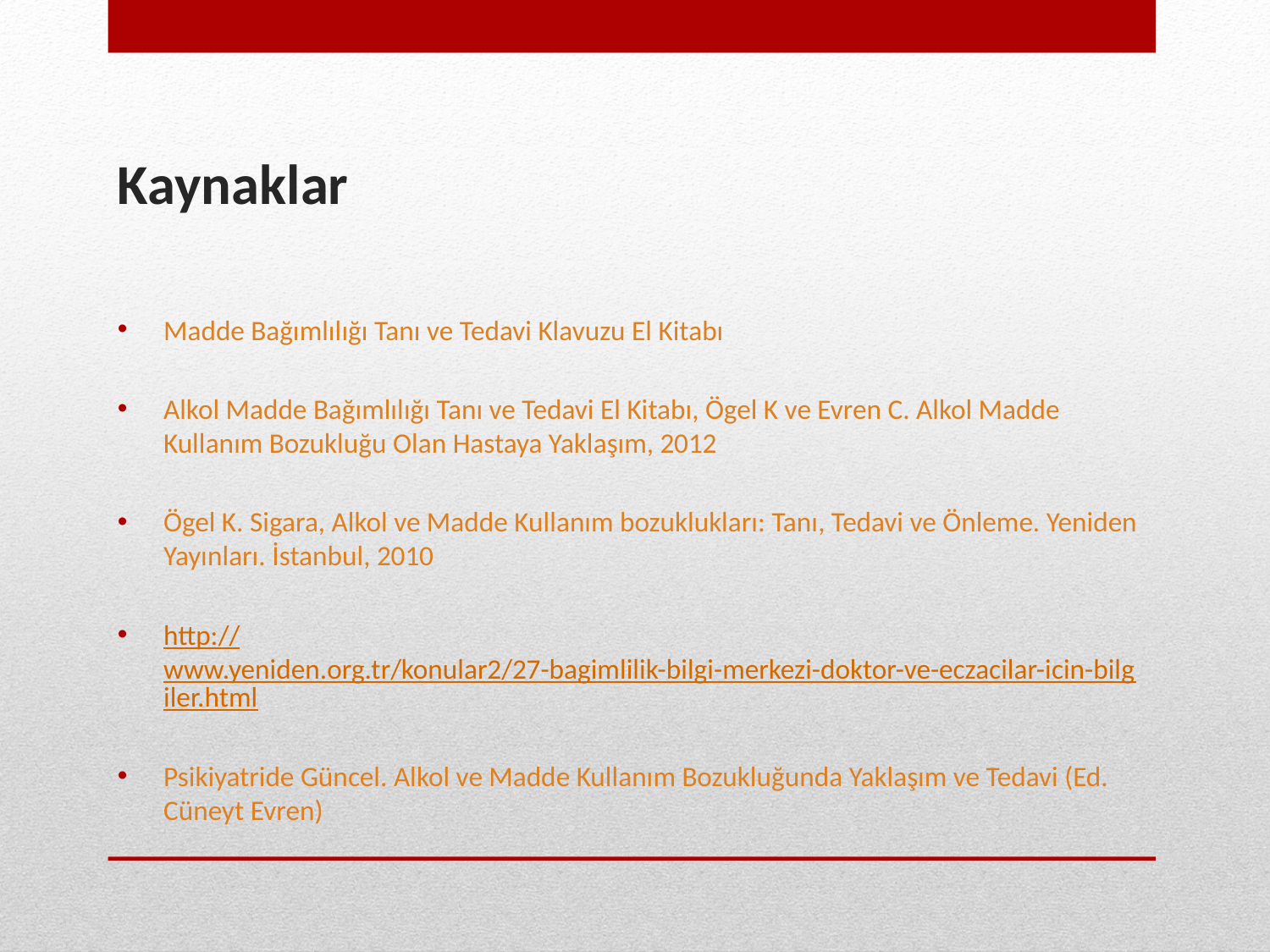

# Kaynaklar

Madde Bağımlılığı Tanı ve Tedavi Klavuzu El Kitabı

Alkol Madde Bağımlılığı Tanı ve Tedavi El Kitabı, Ögel K ve Evren C. Alkol Madde Kullanım Bozukluğu Olan Hastaya Yaklaşım, 2012

Ögel K. Sigara, Alkol ve Madde Kullanım bozuklukları: Tanı, Tedavi ve Önleme. Yeniden Yayınları. İstanbul, 2010

http://www.yeniden.org.tr/konular2/27-bagimlilik-bilgi-merkezi-doktor-ve-eczacilar-icin-bilgiler.html

Psikiyatride Güncel. Alkol ve Madde Kullanım Bozukluğunda Yaklaşım ve Tedavi (Ed. Cüneyt Evren)